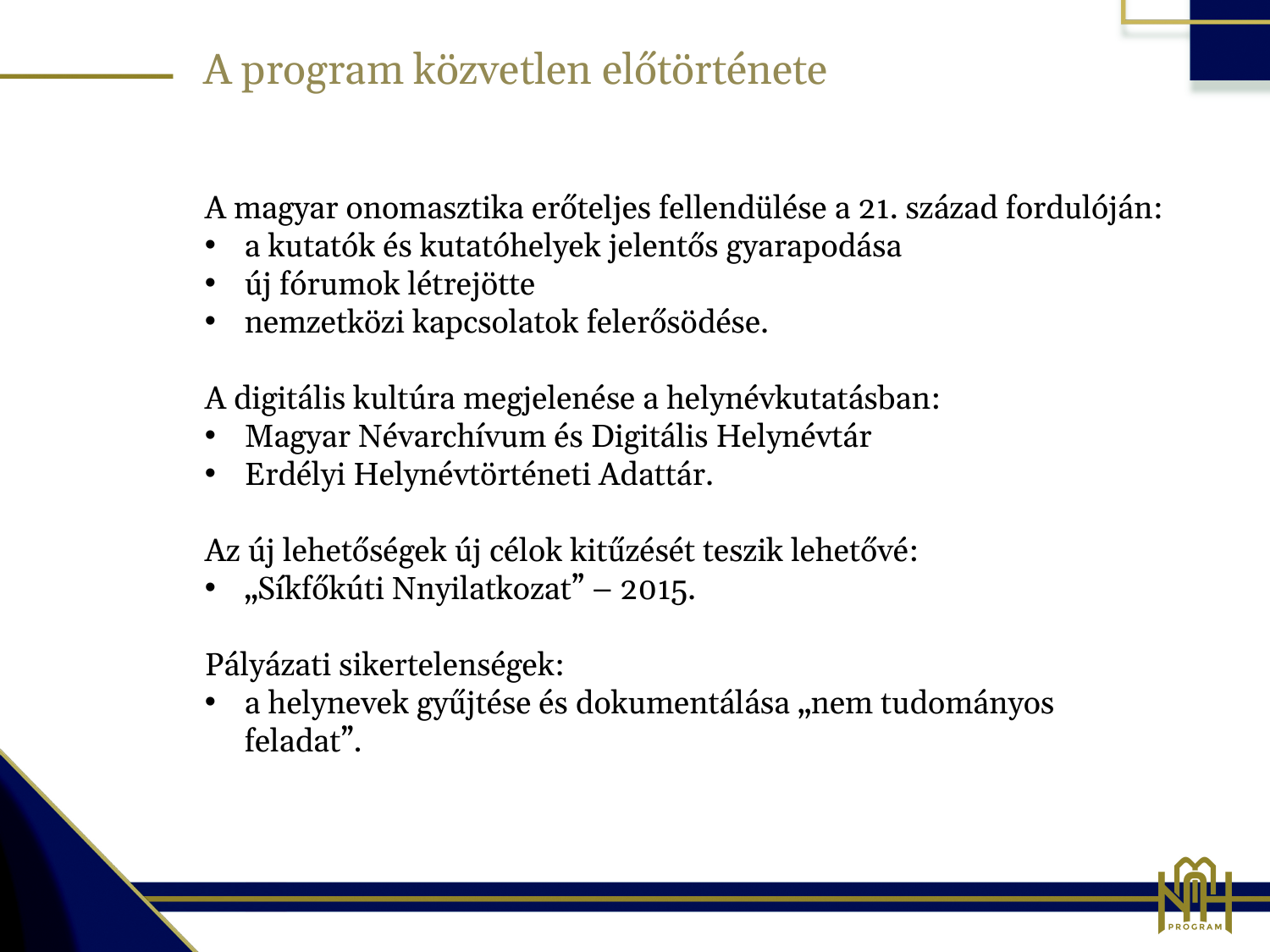

A program közvetlen előtörténete
A magyar onomasztika erőteljes fellendülése a 21. század fordulóján:
a kutatók és kutatóhelyek jelentős gyarapodása
új fórumok létrejötte
nemzetközi kapcsolatok felerősödése.

A digitális kultúra megjelenése a helynévkutatásban:
Magyar Névarchívum és Digitális Helynévtár
Erdélyi Helynévtörténeti Adattár.

Az új lehetőségek új célok kitűzését teszik lehetővé:
„Síkfőkúti Nnyilatkozat” – 2015.

Pályázati sikertelenségek:
a helynevek gyűjtése és dokumentálása „nem tudományos feladat”.